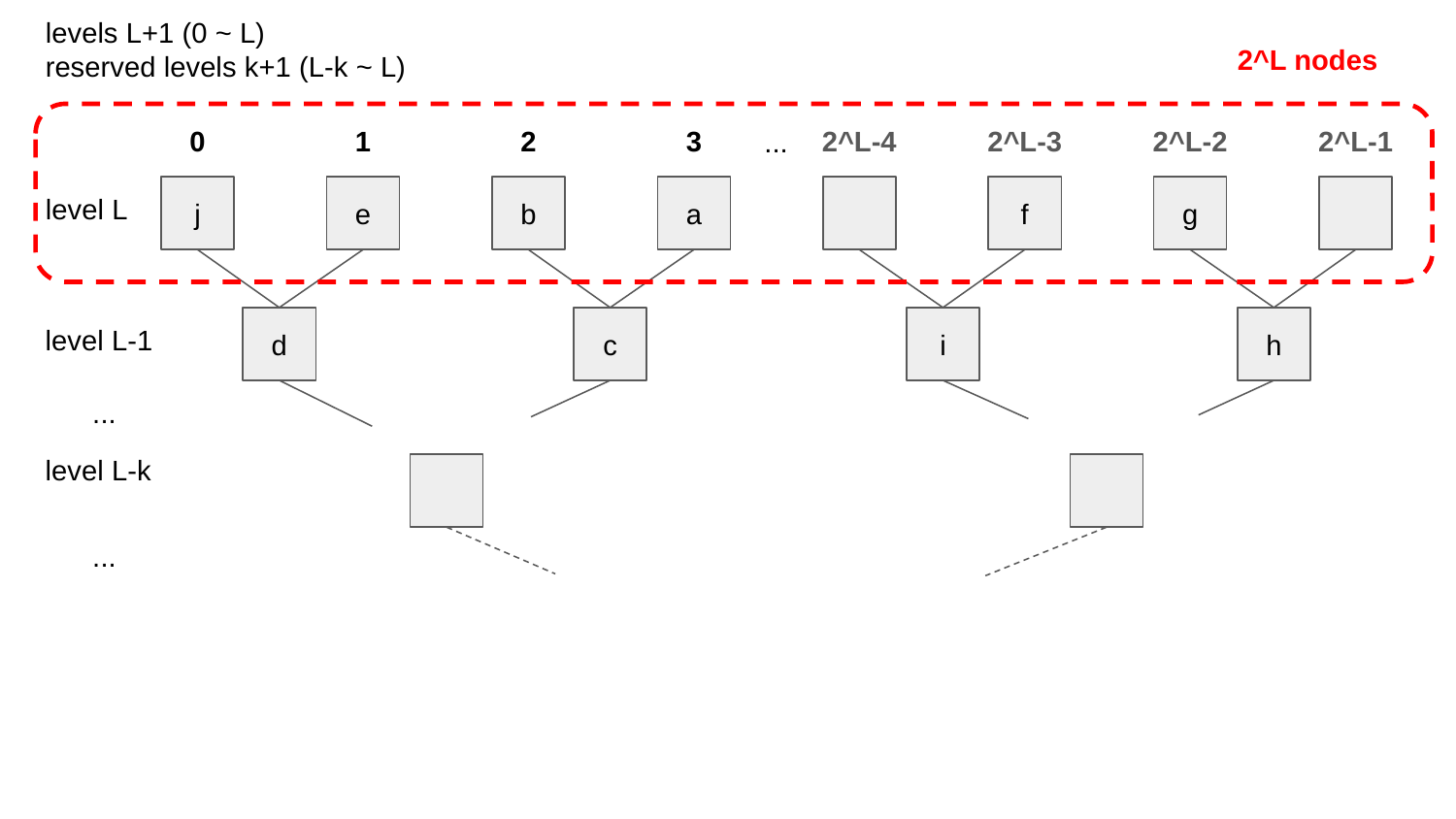

levels L+1 (0 ~ L)
reserved levels k+1 (L-k ~ L)
2^L nodes
2^L-3
2^L-2

0
1
2
3
2^L-4
2^L-1
...
level L
j
e
b
a

f
g

level L-1
d
c
i
h
...
level L-k

...